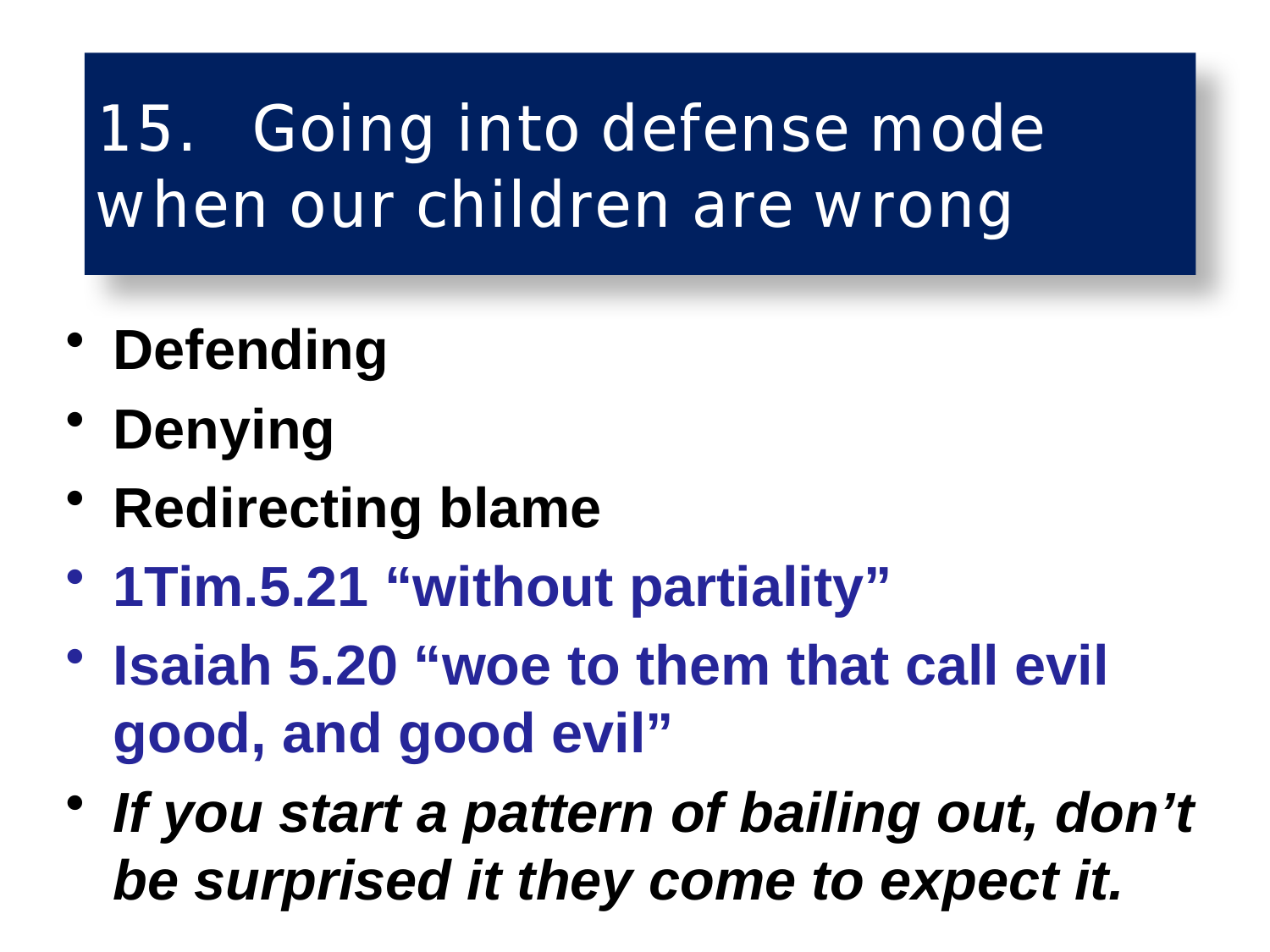

# 15.   Going into defense mode when our children are wrong
Defending
Denying
Redirecting blame
1Tim.5.21 “without partiality”
Isaiah 5.20 “woe to them that call evil good, and good evil”
If you start a pattern of bailing out, don’t be surprised it they come to expect it.